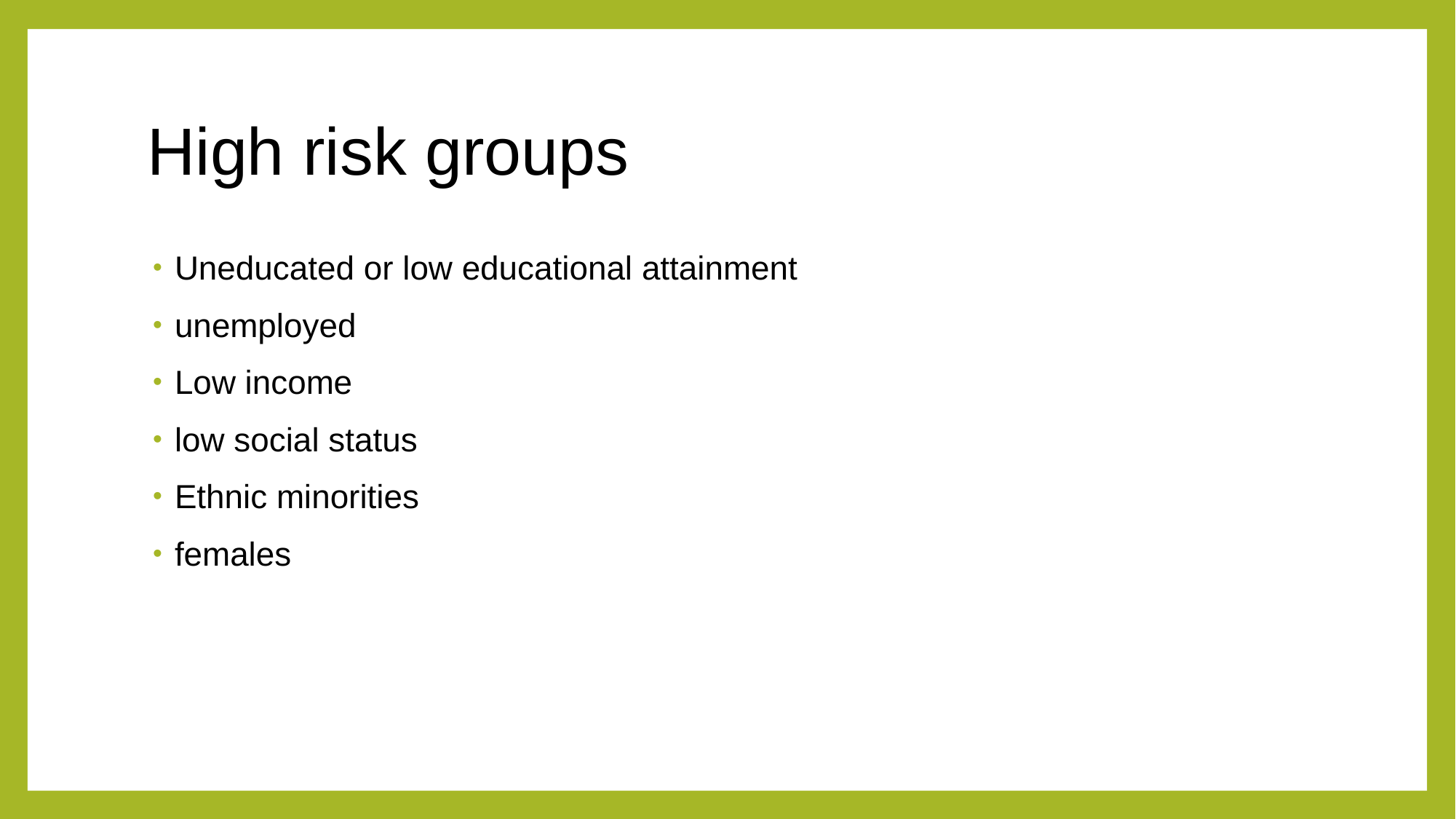

# High risk groups
Uneducated or low educational attainment
unemployed
Low income
low social status
Ethnic minorities
females